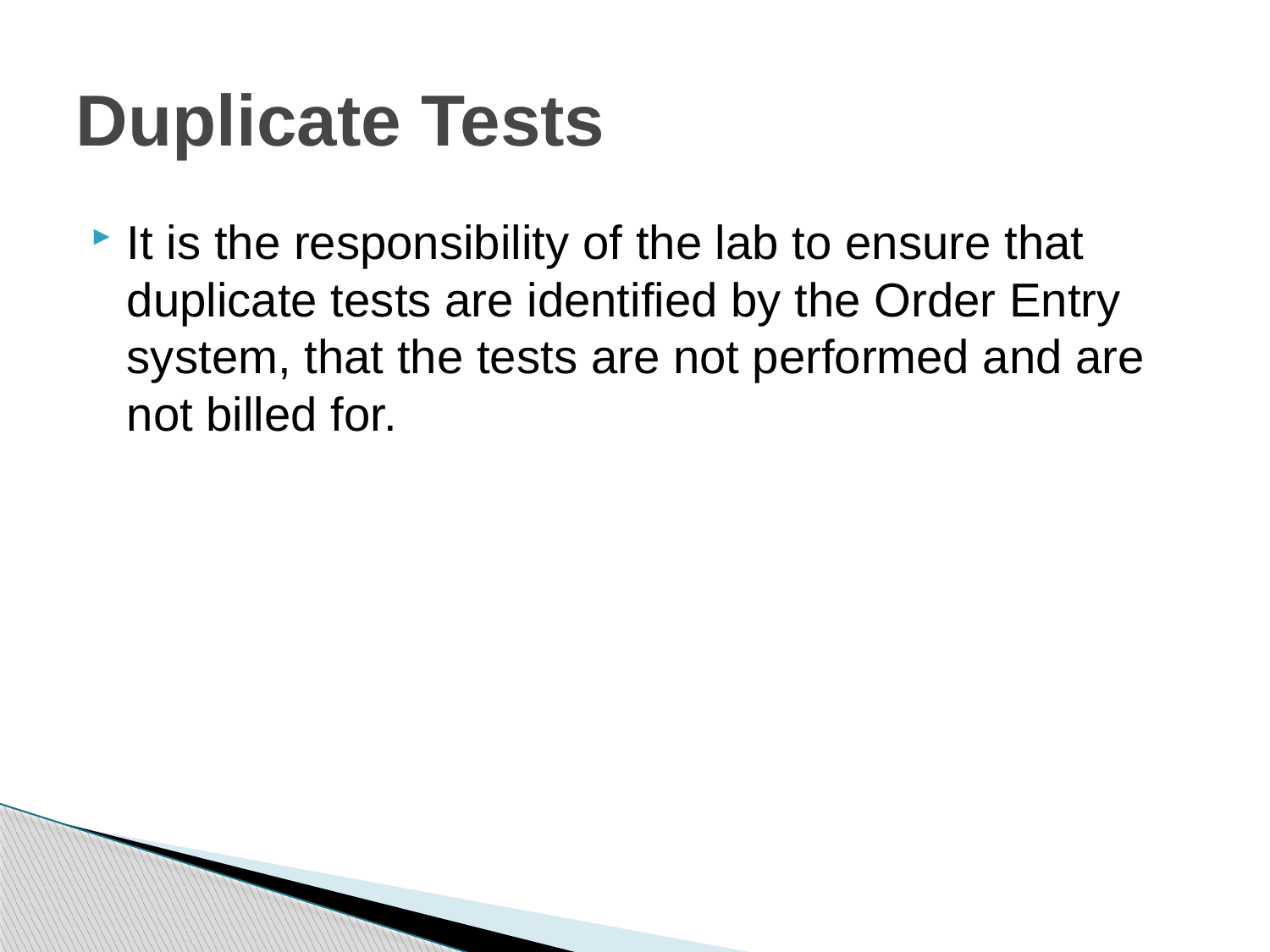

# Duplicate Tests
It is the responsibility of the lab to ensure that duplicate tests are identified by the Order Entry system, that the tests are not performed and are not billed for.